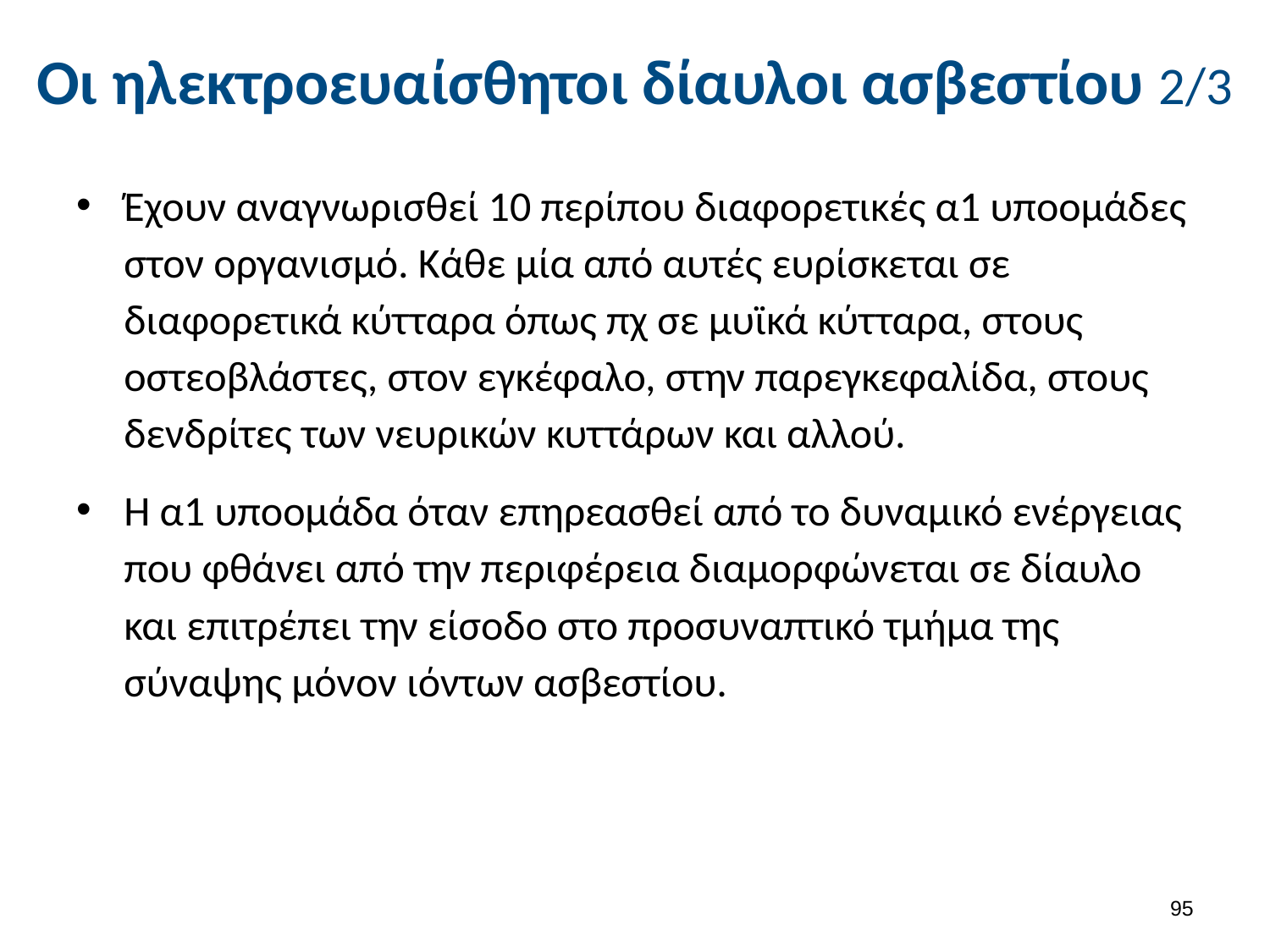

# Οι ηλεκτροευαίσθητοι δίαυλοι ασβεστίου 2/3
Έχουν αναγνωρισθεί 10 περίπου διαφορετικές α1 υποομάδες στον οργανισμό. Κάθε μία από αυτές ευρίσκεται σε διαφορετικά κύτταρα όπως πχ σε μυϊκά κύτταρα, στους οστεοβλάστες, στον εγκέφαλο, στην παρεγκεφαλίδα, στους δενδρίτες των νευρικών κυττάρων και αλλού.
Η α1 υποομάδα όταν επηρεασθεί από το δυναμικό ενέργειας που φθάνει από την περιφέρεια διαμορφώνεται σε δίαυλο και επιτρέπει την είσοδο στο προσυναπτικό τμήμα της σύναψης μόνον ιόντων ασβεστίου.
95